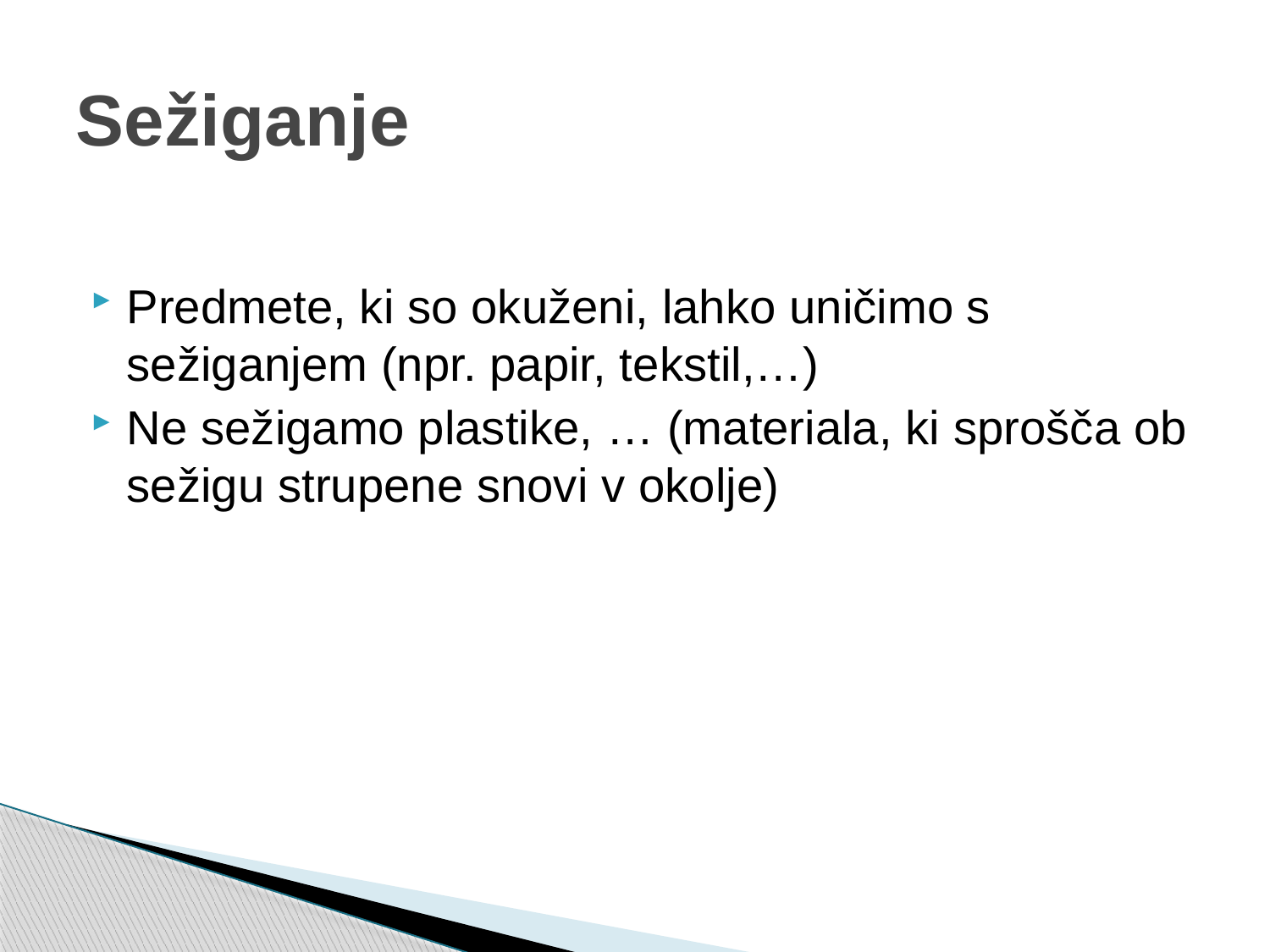

# Sežiganje

Predmete, ki so okuženi, lahko uničimo s sežiganjem (npr. papir, tekstil,…)
Ne sežigamo plastike, … (materiala, ki sprošča ob sežigu strupene snovi v okolje)